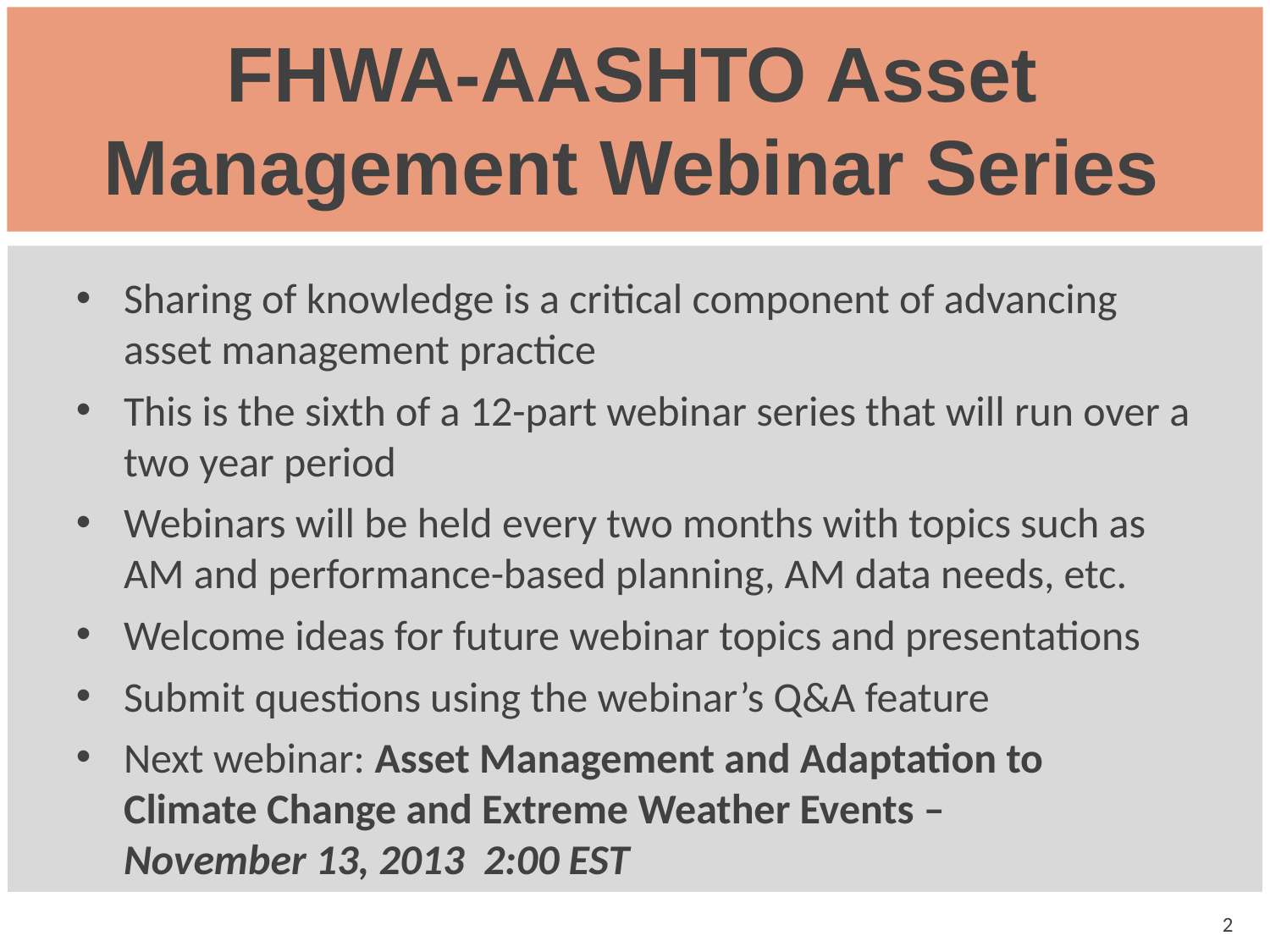

# FHWA-AASHTO Asset Management Webinar Series

Sharing of knowledge is a critical component of advancing asset management practice
This is the sixth of a 12-part webinar series that will run over a two year period
Webinars will be held every two months with topics such as AM and performance-based planning, AM data needs, etc.
Welcome ideas for future webinar topics and presentations
Submit questions using the webinar’s Q&A feature
Next webinar: Asset Management and Adaptation to
Climate Change and Extreme Weather Events –
November 13, 2013  2:00 EST
2